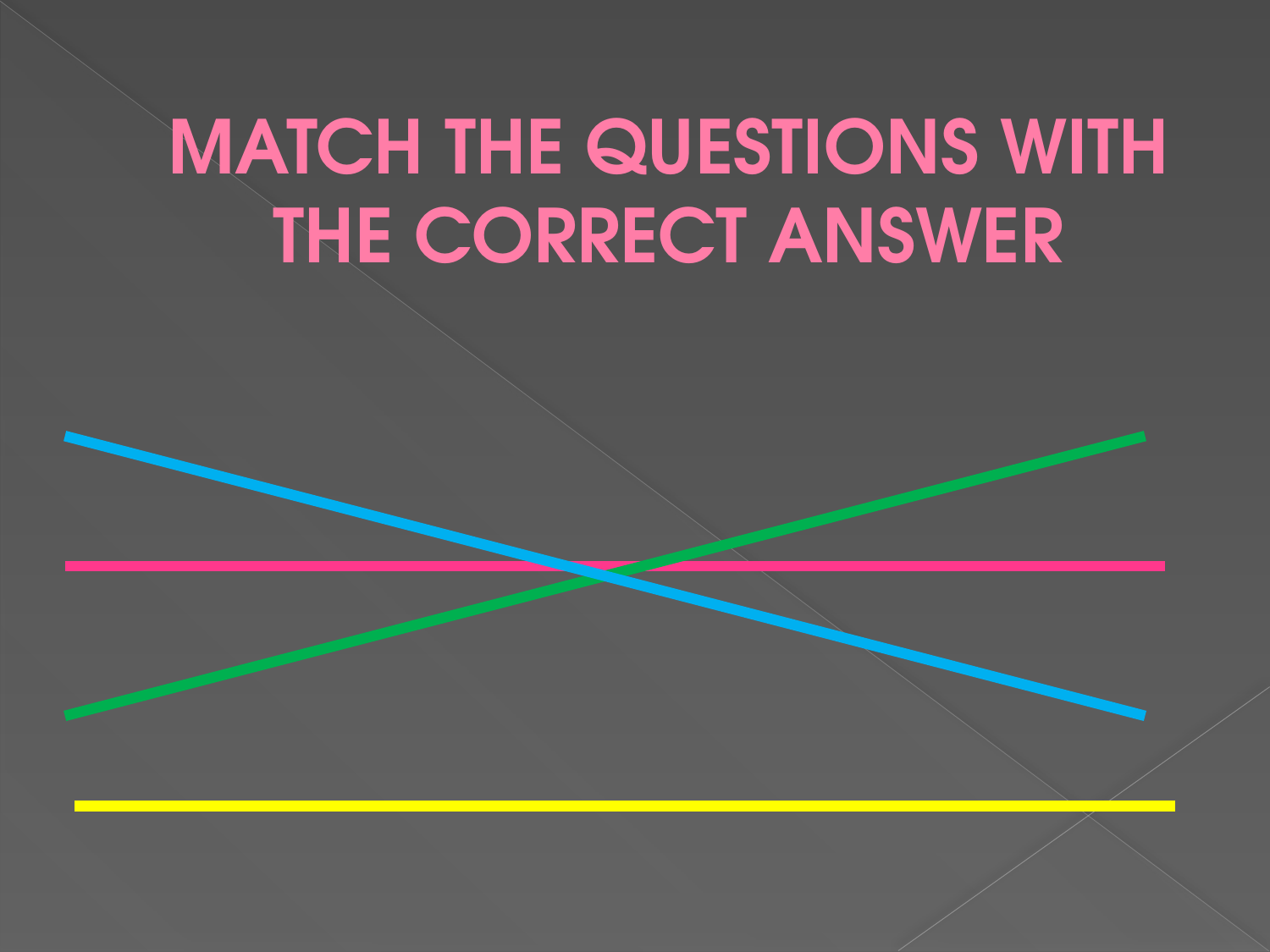

# MATCH THE QUESTIONS WITH THE CORRECT ANSWER